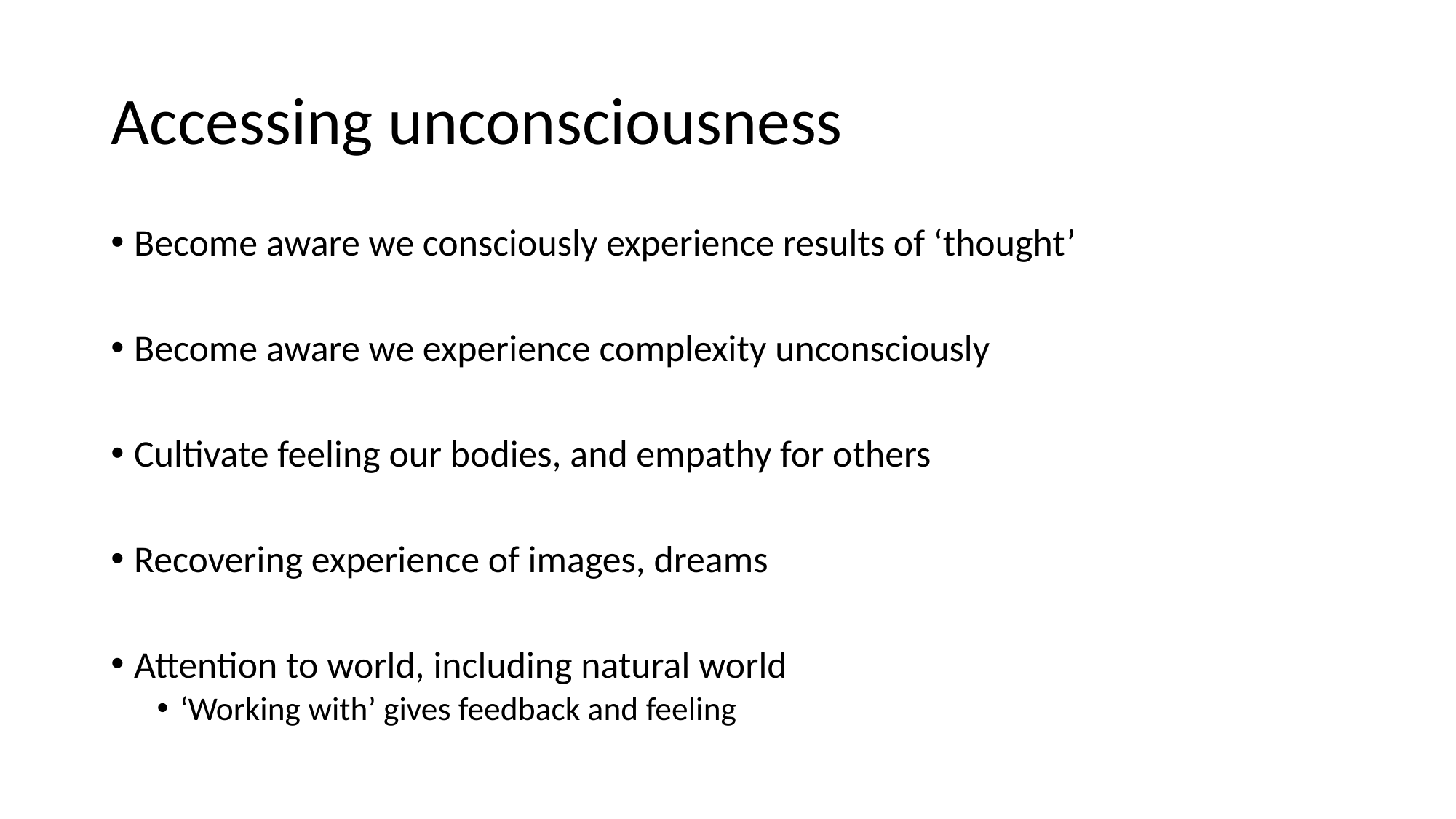

# Accessing unconsciousness
Become aware we consciously experience results of ‘thought’

Become aware we experience complexity unconsciously

Cultivate feeling our bodies, and empathy for others

Recovering experience of images, dreams

Attention to world, including natural world
‘Working with’ gives feedback and feeling